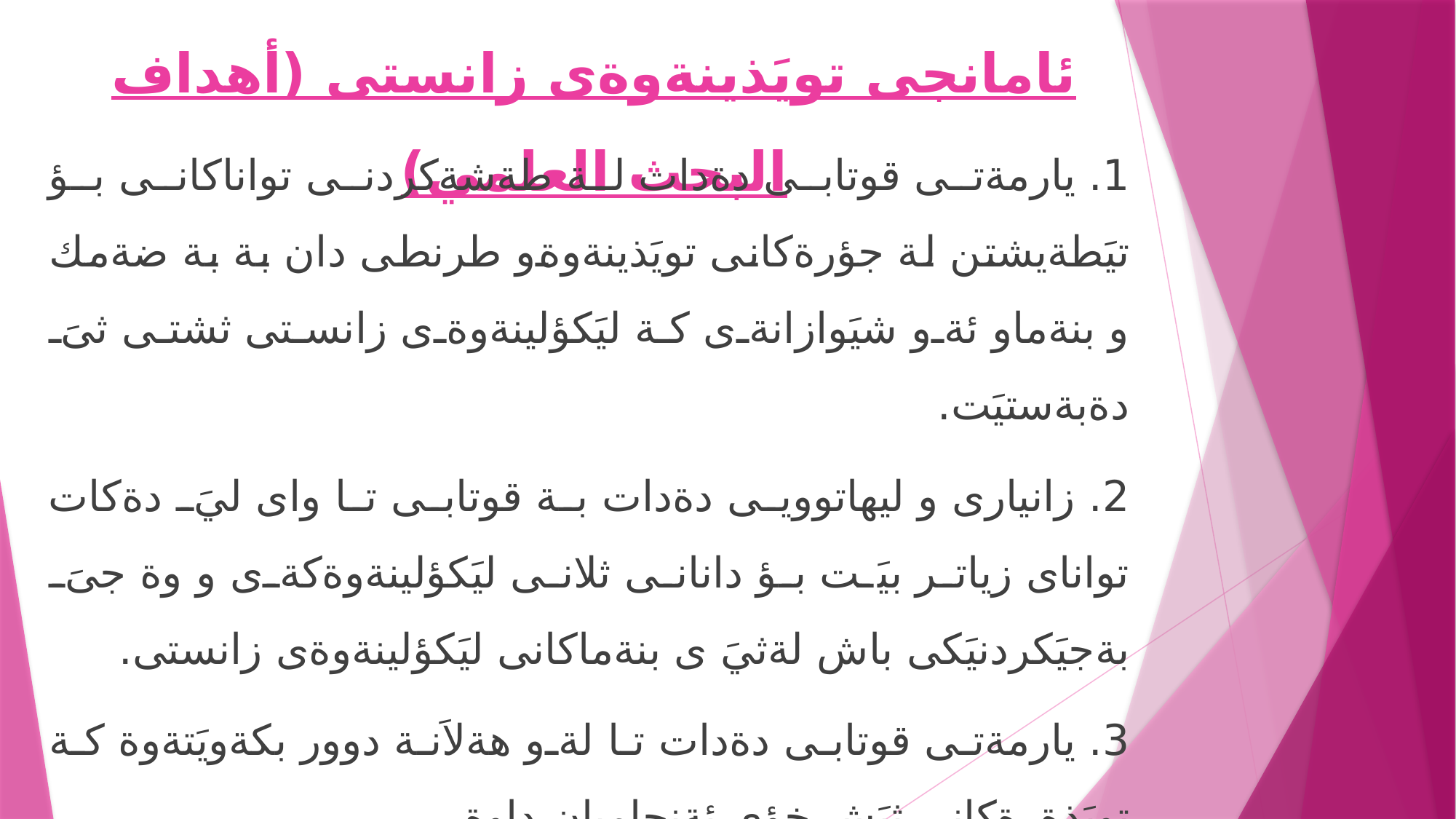

# ئامانجى تويَذينةوةى زانستى (أهداف البحث العلمي)
1. يارمةتى قوتابى دةدات لة طةشةكردنى تواناكانى بؤ تيَطةيشتن لة جؤرةكانى تويَذينةوةو طرنطى دان بة بة ضةمك و بنةماو ئةو شيَوازانةى كة ليَكؤلينةوةى زانستى ثشتى ثىَ دةبةستيَت.
2. زانيارى و ليهاتوويى دةدات بة قوتابى تا واى ليَ دةكات تواناى زياتر بيَت بؤ دانانى ثلانى ليَكؤلينةوةكةى و وة جىَ بةجيَكردنيَكى باش لةثيَ ى بنةماكانى ليَكؤلينةوةى زانستى.
3. يارمةتى قوتابى دةدات تا لةو هةلاَنة دوور بكةويَتةوة كة تويَذةرةكانى ثيَش خؤى ئةنجاميان داوة.